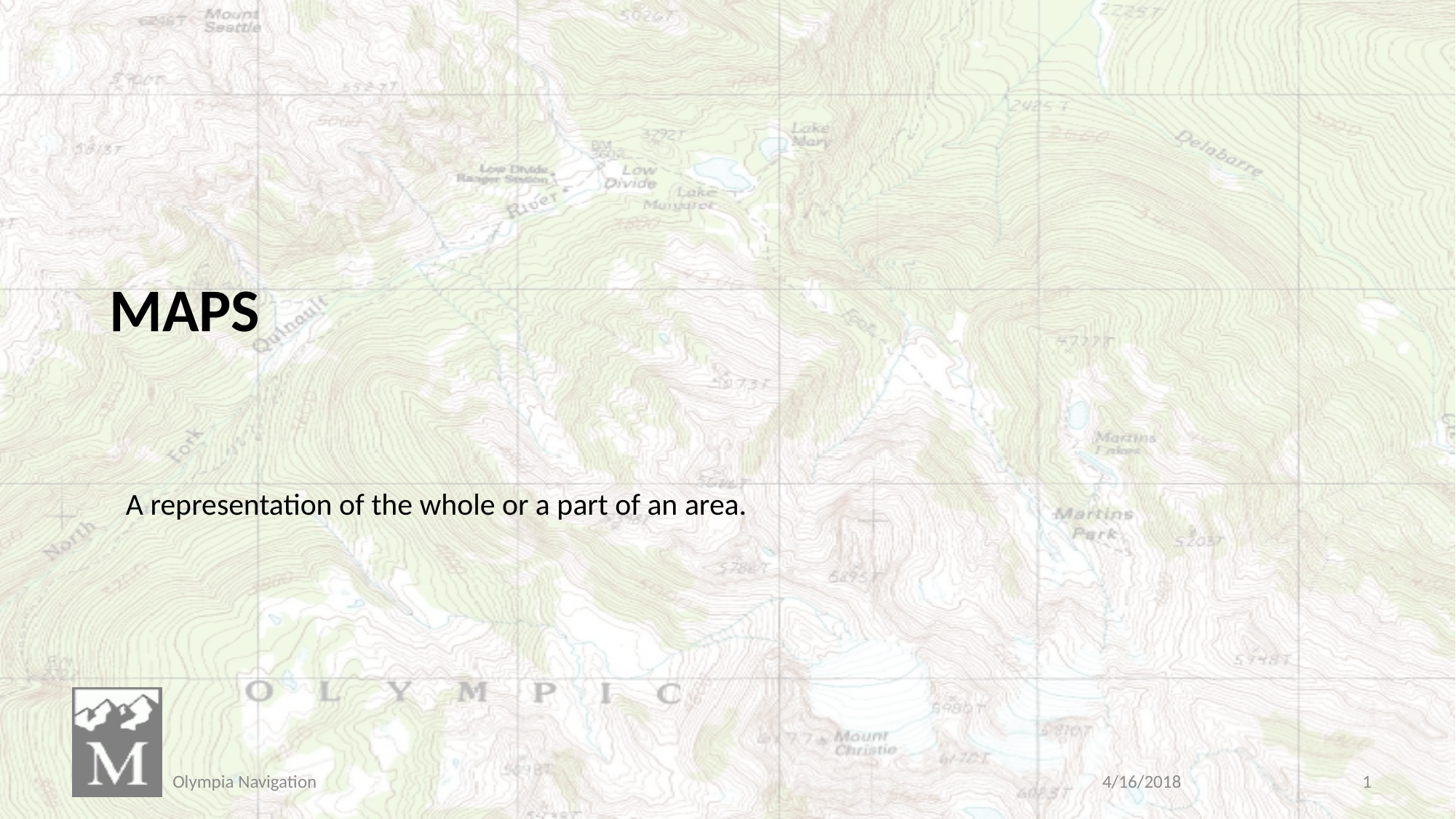

# Maps
A representation of the whole or a part of an area.
Olympia Navigation
4/16/2018
1